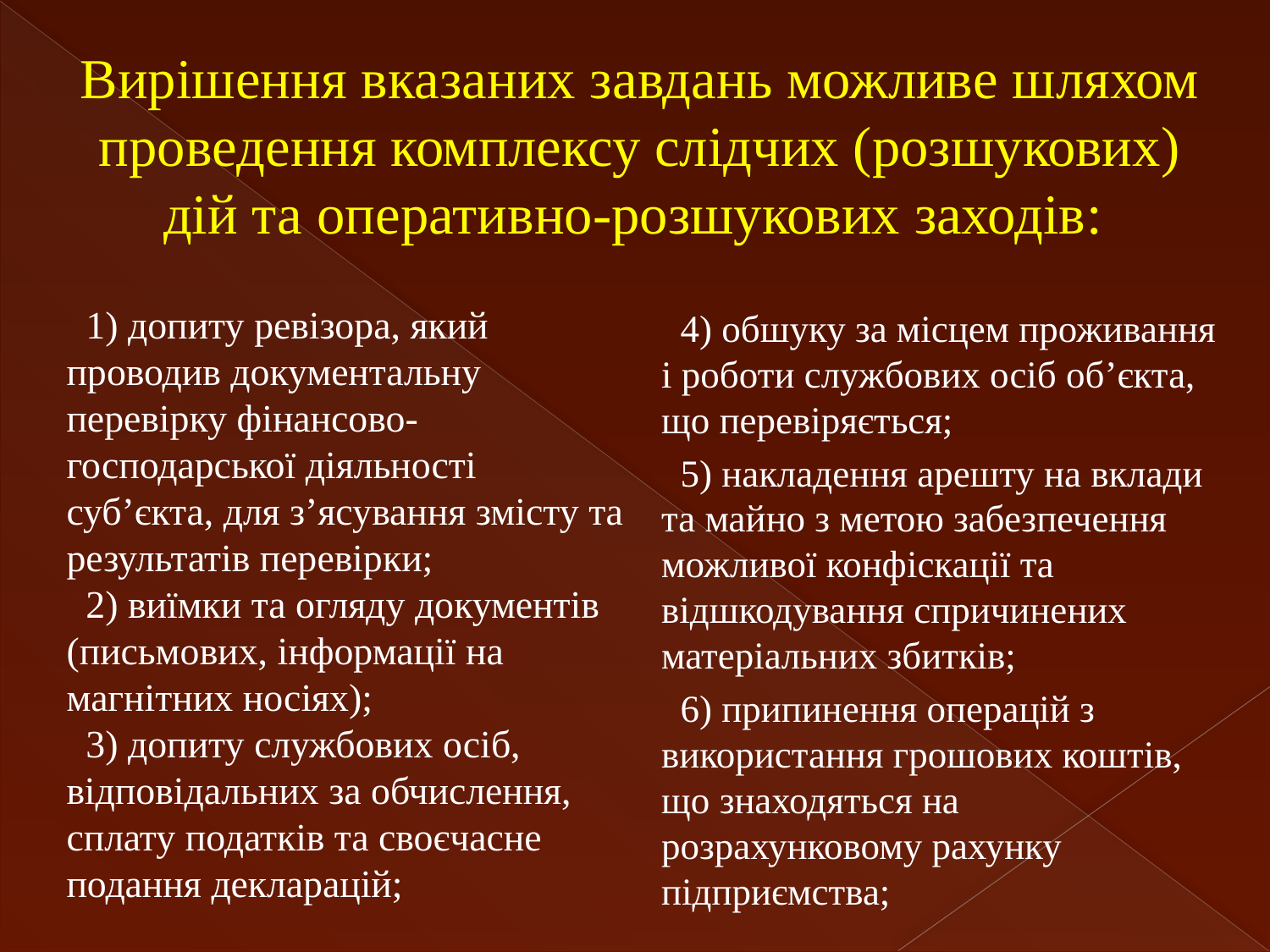

Вирішення вказаних завдань можливе шляхом проведення комплексу слідчих (розшукових) дій та оперативно-розшукових заходів:
  1) допиту ревізора, який проводив документальну перевірку фінансово-господарської діяльності суб’єкта, для з’ясування змісту та результатів перевірки;
  2) виїмки та огляду документів (письмових, інформації на магнітних носіях);
  3) допиту службових осіб, відповідальних за обчислення, сплату податків та своєчасне подання декларацій;
  4) обшуку за місцем проживання і роботи службових осіб об’єкта, що перевіряється;
  5) накладення арешту на вклади та майно з метою забезпечення можливої конфіскації та відшкодування спричинених матеріальних збитків;
  6) припинення операцій з використання грошових коштів, що знаходяться на розрахунковому рахунку підприємства;